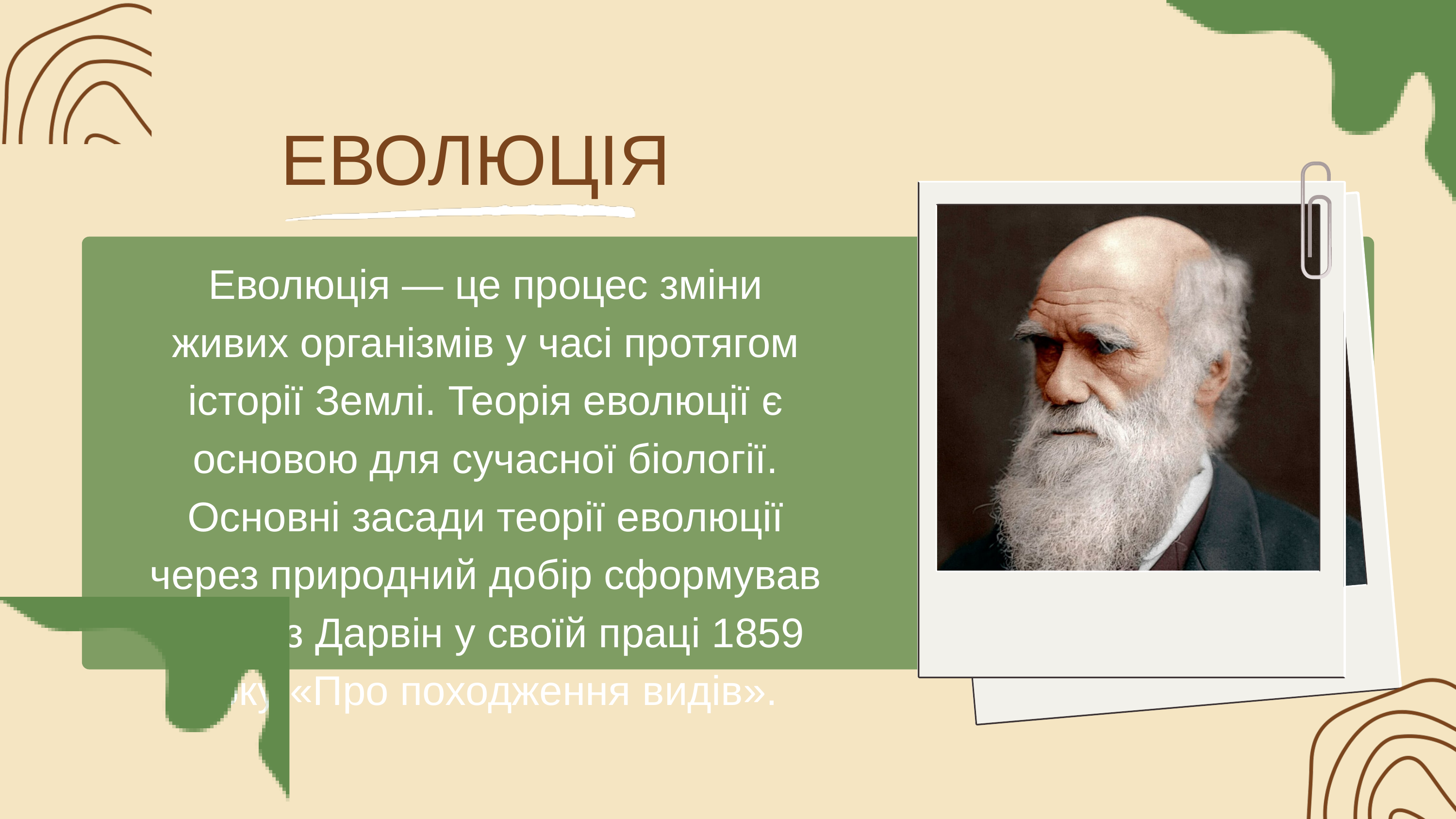

ЕВОЛЮЦІЯ

Еволюція — це процес зміни живих організмів у часі протягом історії Землі. Теорія еволюції є основою для сучасної біології. Основні засади теорії еволюції через природний добір сформував Чарльз Дарвін у своїй праці 1859 року «Про походження видів».